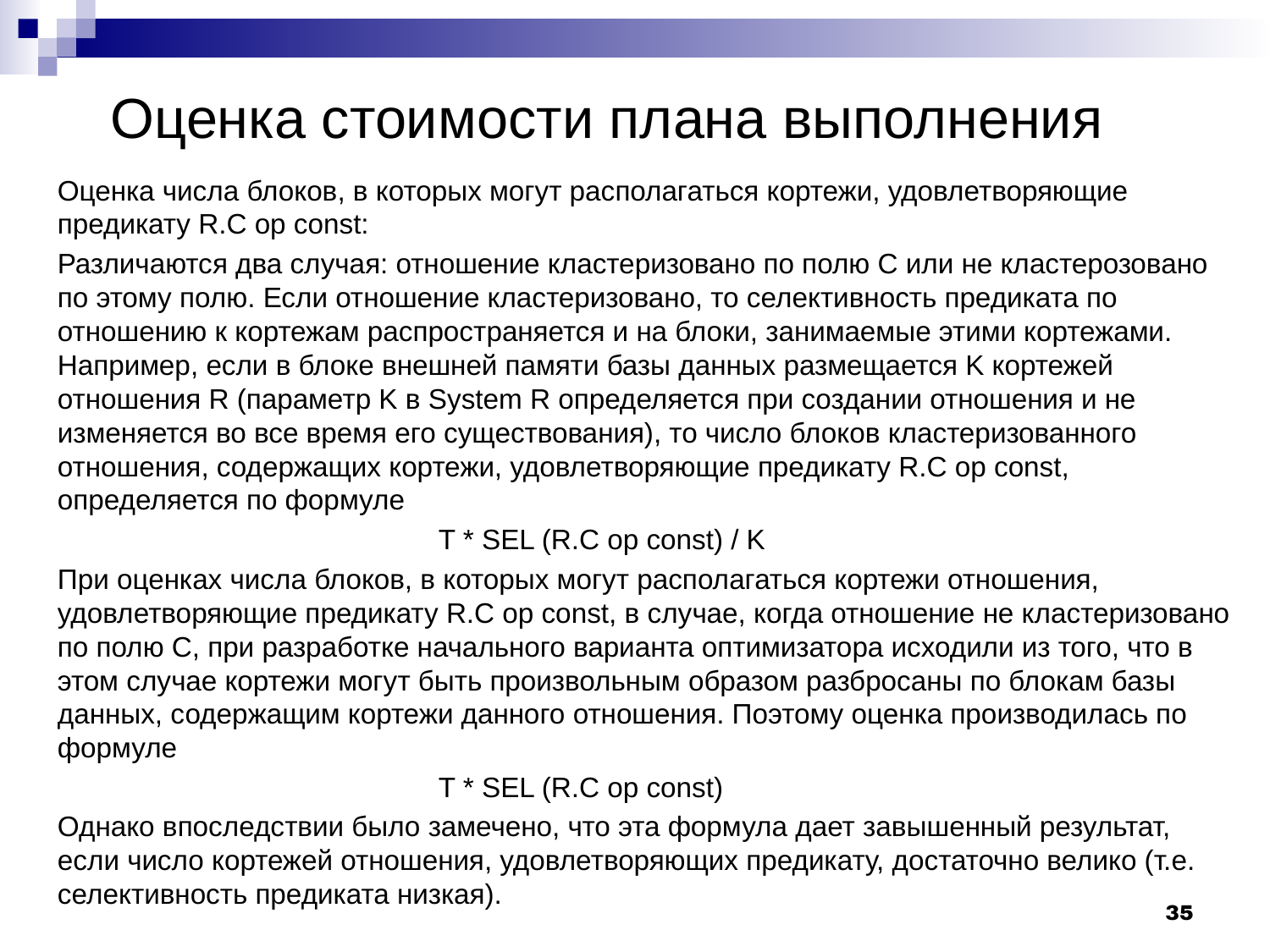

Оценка стоимости плана выполнения
Оценка числа блоков, в которых могут располагаться кортежи, удовлетворяющие предикату R.C op const:
Различаются два случая: отношение кластеризовано по полю C или не кластерозовано по этому полю. Если отношение кластеризовано, то селективность предиката по отношению к кортежам распространяется и на блоки, занимаемые этими кортежами. Например, если в блоке внешней памяти базы данных размещается K кортежей отношения R (параметр K в System R определяется при создании отношения и не изменяется во все время его существования), то число блоков кластеризованного отношения, содержащих кортежи, удовлетворяющие предикату R.C op const, определяется по формуле
			T * SEL (R.C op const) / K
При оценках числа блоков, в которых могут располагаться кортежи отношения, удовлетворяющие предикату R.C op const, в случае, когда отношение не кластеризовано по полю C, при разработке начального варианта оптимизатора исходили из того, что в этом случае кортежи могут быть произвольным образом разбросаны по блокам базы данных, содержащим кортежи данного отношения. Поэтому оценка производилась по формуле
			T * SEL (R.C op const)
Однако впоследствии было замечено, что эта формула дает завышенный результат, если число кортежей отношения, удовлетворяющих предикату, достаточно велико (т.е. селективность предиката низкая).

35